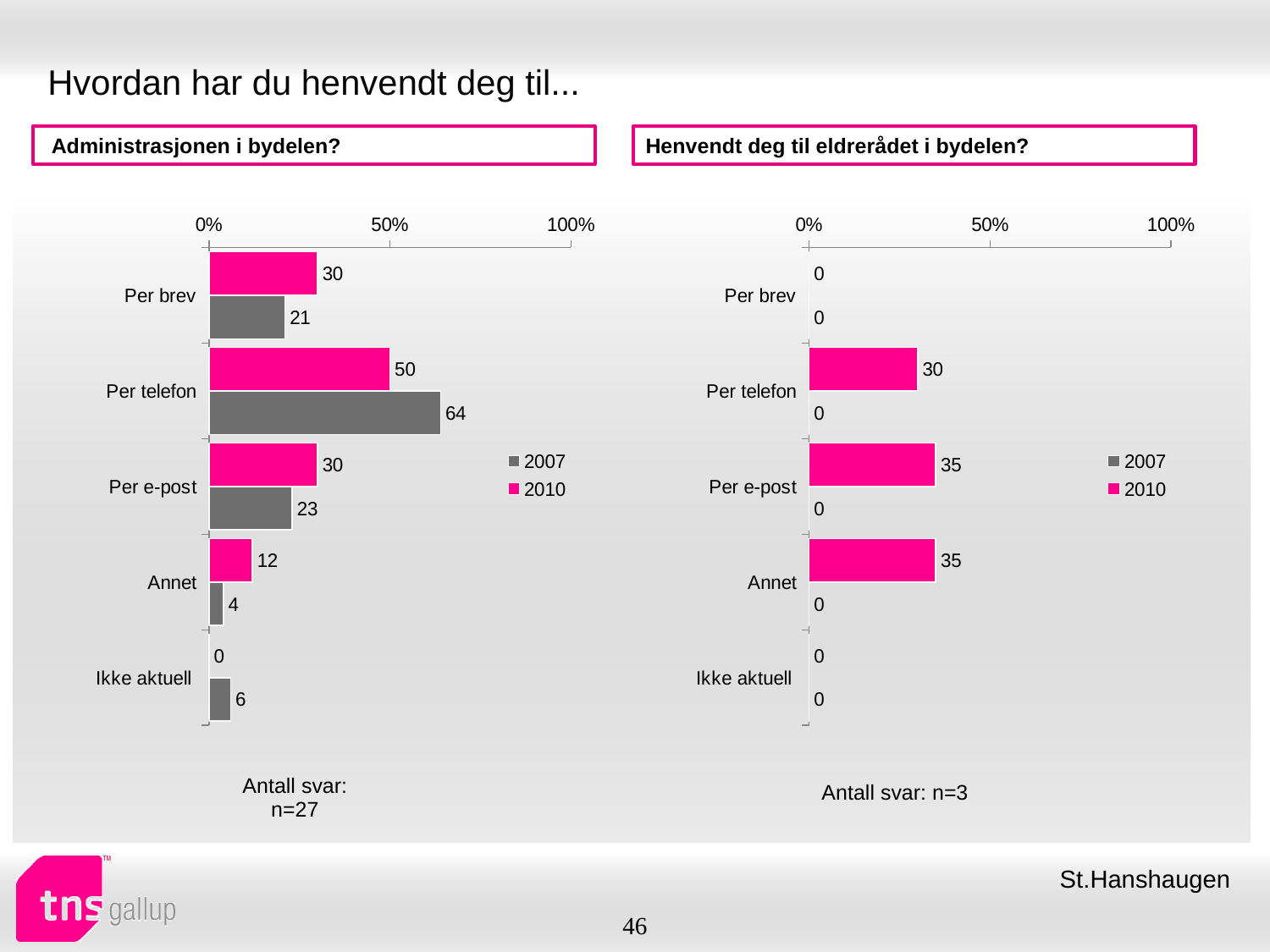

# Hvordan har du henvendt deg til...
 Administrasjonen i bydelen?
Henvendt deg til eldrerådet i bydelen?

### Chart

| Category | 2010 | 2007 |
|---|---|---|
| Per brev | 30.0 | 21.0 |
| Per telefon | 50.0 | 64.0 |
| Per e-post | 30.0 | 23.0 |
| Annet | 12.0 | 4.0 |
| Ikke aktuell  | 0.0 | 6.0 |

### Chart

| Category | 2010 | 2007 |
|---|---|---|
| Per brev | 0.0 | 0.0 |
| Per telefon | 30.0 | 0.0 |
| Per e-post | 35.0 | 0.0 |
| Annet | 35.0 | 0.0 |
| Ikke aktuell  | 0.0 | 0.0 |
| Antall svar: n=27 |
| --- |
| Antall svar: n=3 |
| --- |
St.Hanshaugen
46